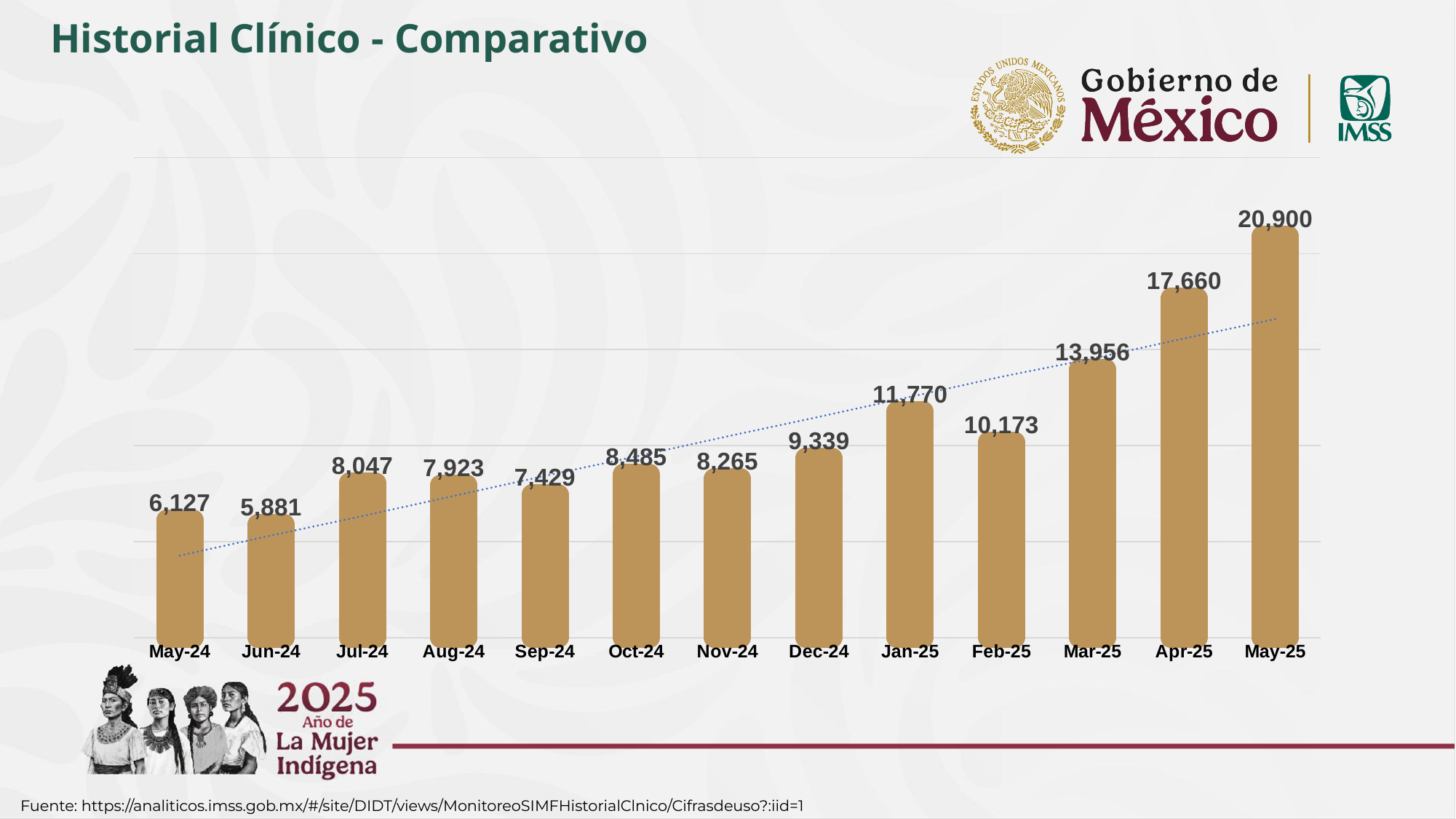

Historial Clínico - Comparativo

### Chart

| Category | Expedición de incapacidad electrónica |
|---|---|
| 45413 | 6127.0 |
| 45444 | 5881.0 |
| 45474 | 8047.0 |
| 45505 | 7923.0 |
| 45536 | 7429.0 |
| 45566 | 8485.0 |
| 45597 | 8265.0 |
| 45627 | 9339.0 |
| 45658 | 11770.0 |
| 45689 | 10173.0 |
| 45717 | 13956.0 |
| 45748 | 17660.0 |
| 45778 | 20900.0 |
Fuente: https://analiticos.imss.gob.mx/#/site/DIDT/views/MonitoreoSIMFHistorialClnico/Cifrasdeuso?:iid=1